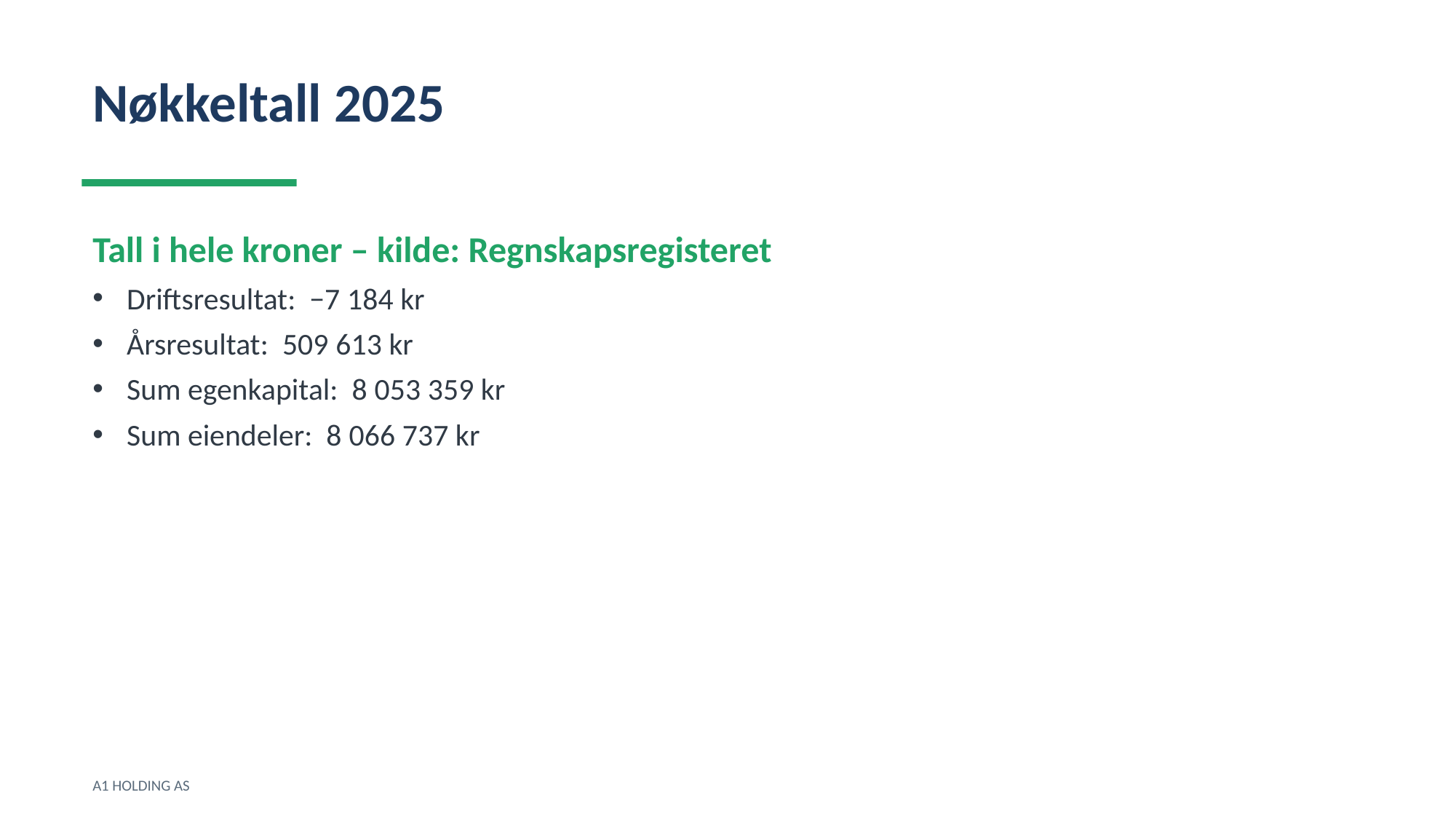

Nøkkeltall 2025

Tall i hele kroner – kilde: Regnskapsregisteret
Driftsresultat:  −7 184 kr
Årsresultat:  509 613 kr
Sum egenkapital:  8 053 359 kr
Sum eiendeler:  8 066 737 kr
A1 HOLDING AS